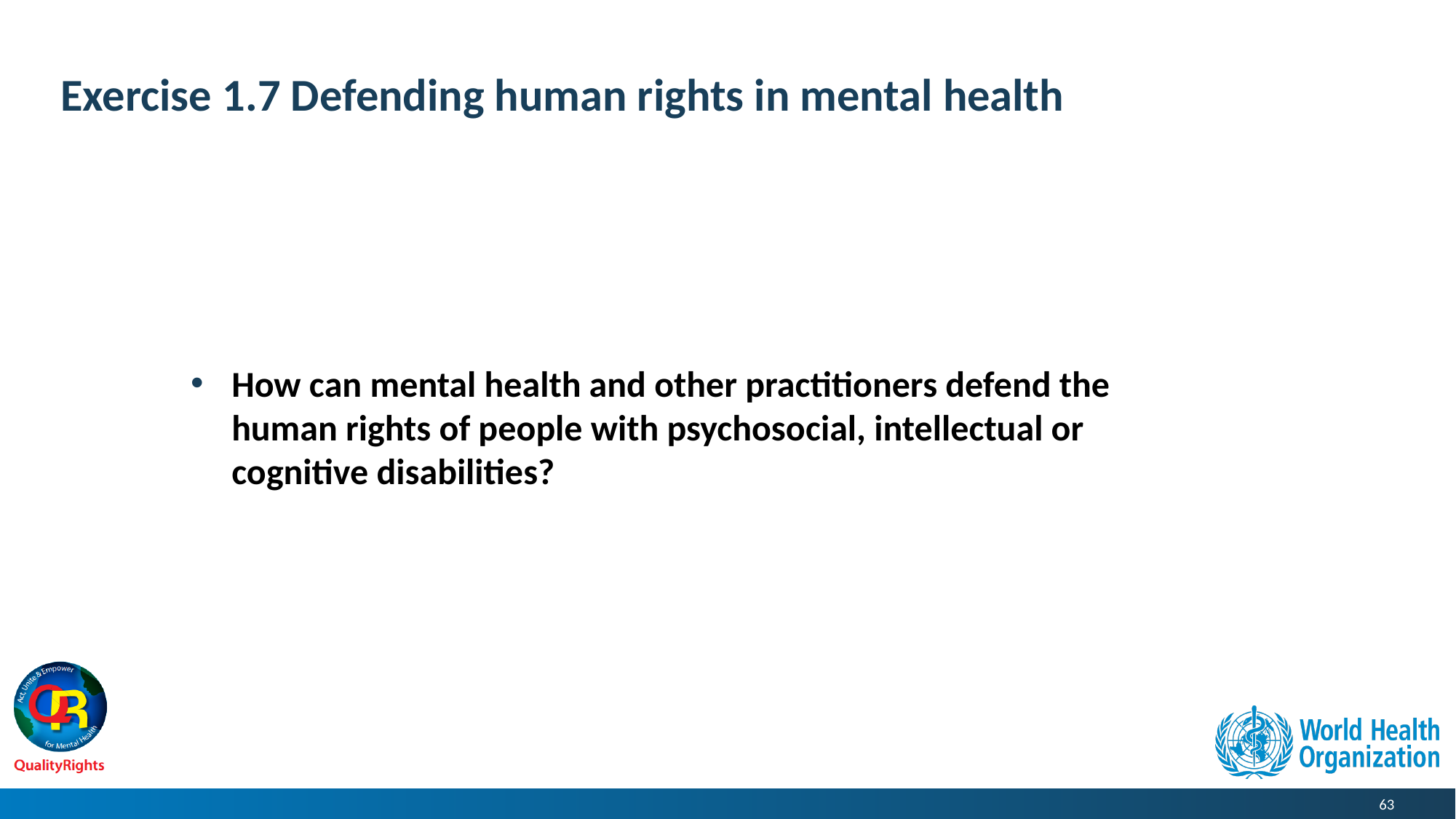

# Exercise 1.7 Defending human rights in mental health

How can mental health and other practitioners defend the human rights of people with psychosocial, intellectual or cognitive disabilities?

63